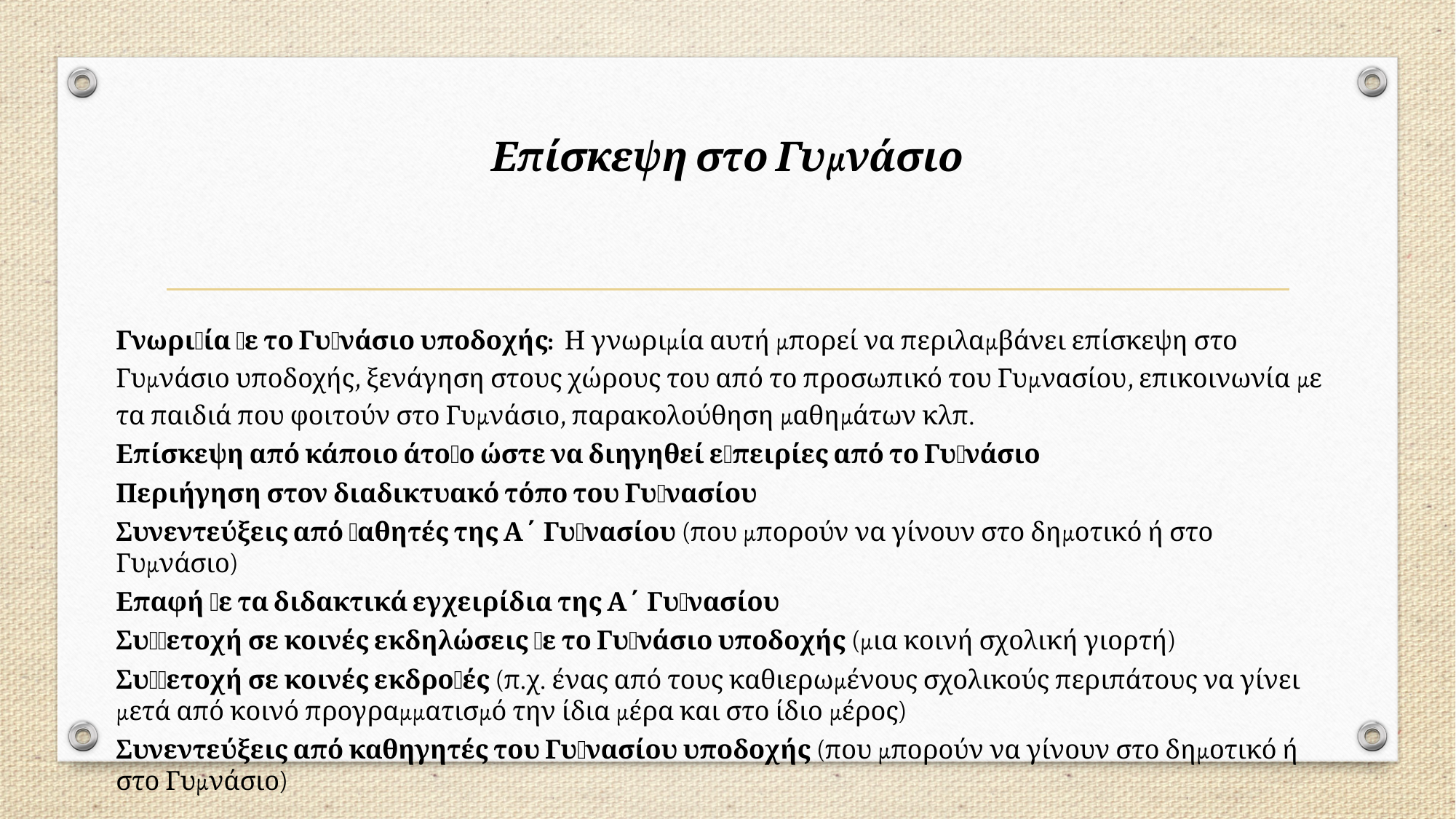

# Επίσκεψη στο Γυμνάσιο

Γνωριμία με το Γυμνάσιο υποδοχής:  Η γνωριμία αυτή μπορεί να περιλαμβάνει επίσκεψη στο Γυμνάσιο υποδοχής, ξενάγηση στους χώρους του από το προσωπικό του Γυμνασίου, επικοινωνία με τα παιδιά που φοιτούν στο Γυμνάσιο, παρακολούθηση μαθημάτων κλπ.
Επίσκεψη από κάποιο άτομο ώστε να διηγηθεί εμπειρίες από το Γυμνάσιο
Περιήγηση στον διαδικτυακό τόπο του Γυμνασίου
Συνεντεύξεις από μαθητές της Α΄ Γυμνασίου (που μπορούν να γίνουν στο δημοτικό ή στο Γυμνάσιο)
Επαφή με τα διδακτικά εγχειρίδια της Α΄ Γυμνασίου
Συμμετοχή σε κοινές εκδηλώσεις με το Γυμνάσιο υποδοχής (μια κοινή σχολική γιορτή)
Συμμετοχή σε κοινές εκδρομές (π.χ. ένας από τους καθιερωμένους σχολικούς περιπάτους να γίνει μετά από κοινό προγραμματισμό την ίδια μέρα και στο ίδιο μέρος)
Συνεντεύξεις από καθηγητές του Γυμνασίου υποδοχής (που μπορούν να γίνουν στο δημοτικό ή στο Γυμνάσιο)